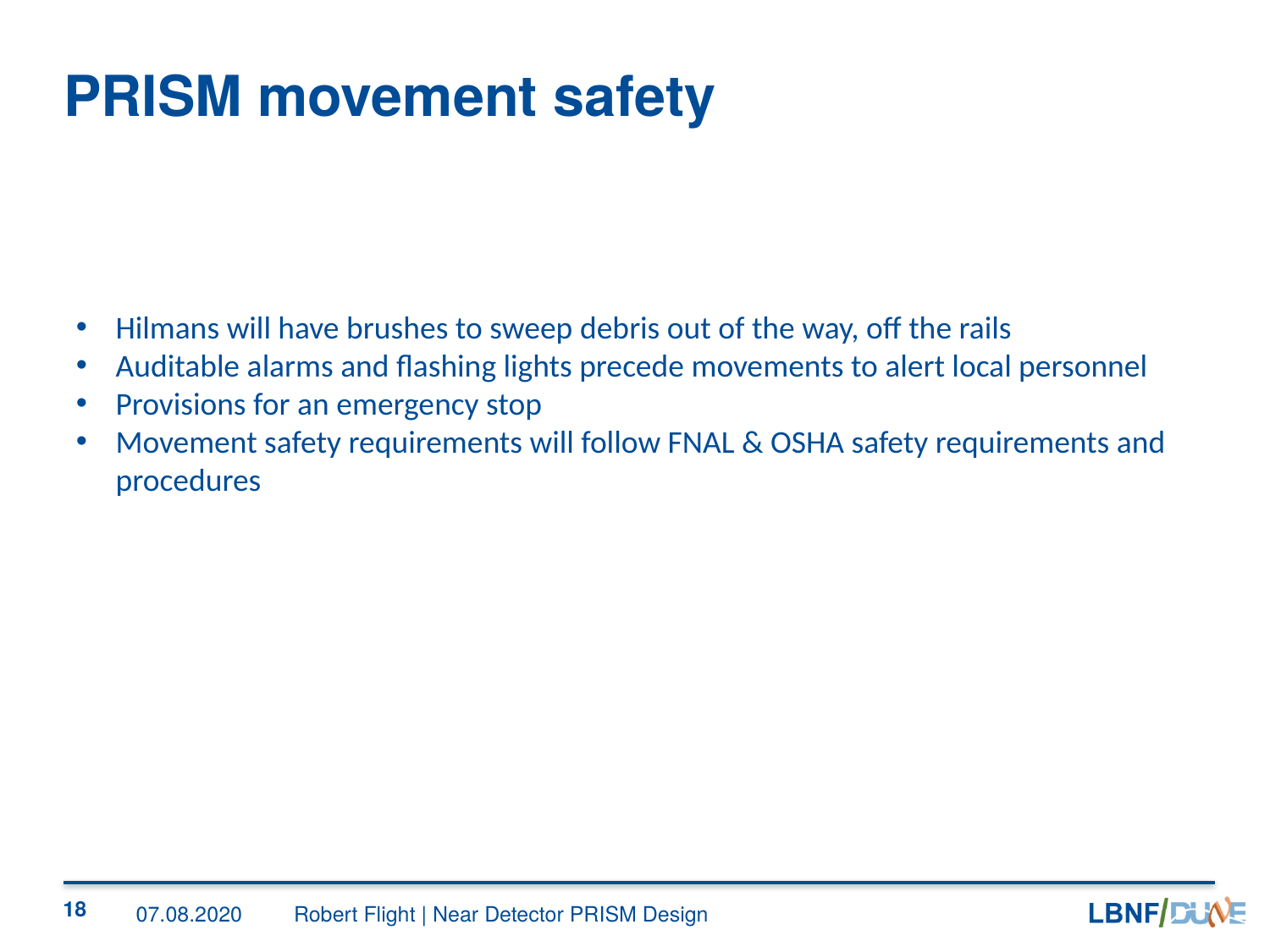

# PRISM movement safety
Hilmans will have brushes to sweep debris out of the way, off the rails
Auditable alarms and flashing lights precede movements to alert local personnel
Provisions for an emergency stop
Movement safety requirements will follow FNAL & OSHA safety requirements and procedures
18
07.08.2020
Robert Flight | Near Detector PRISM Design